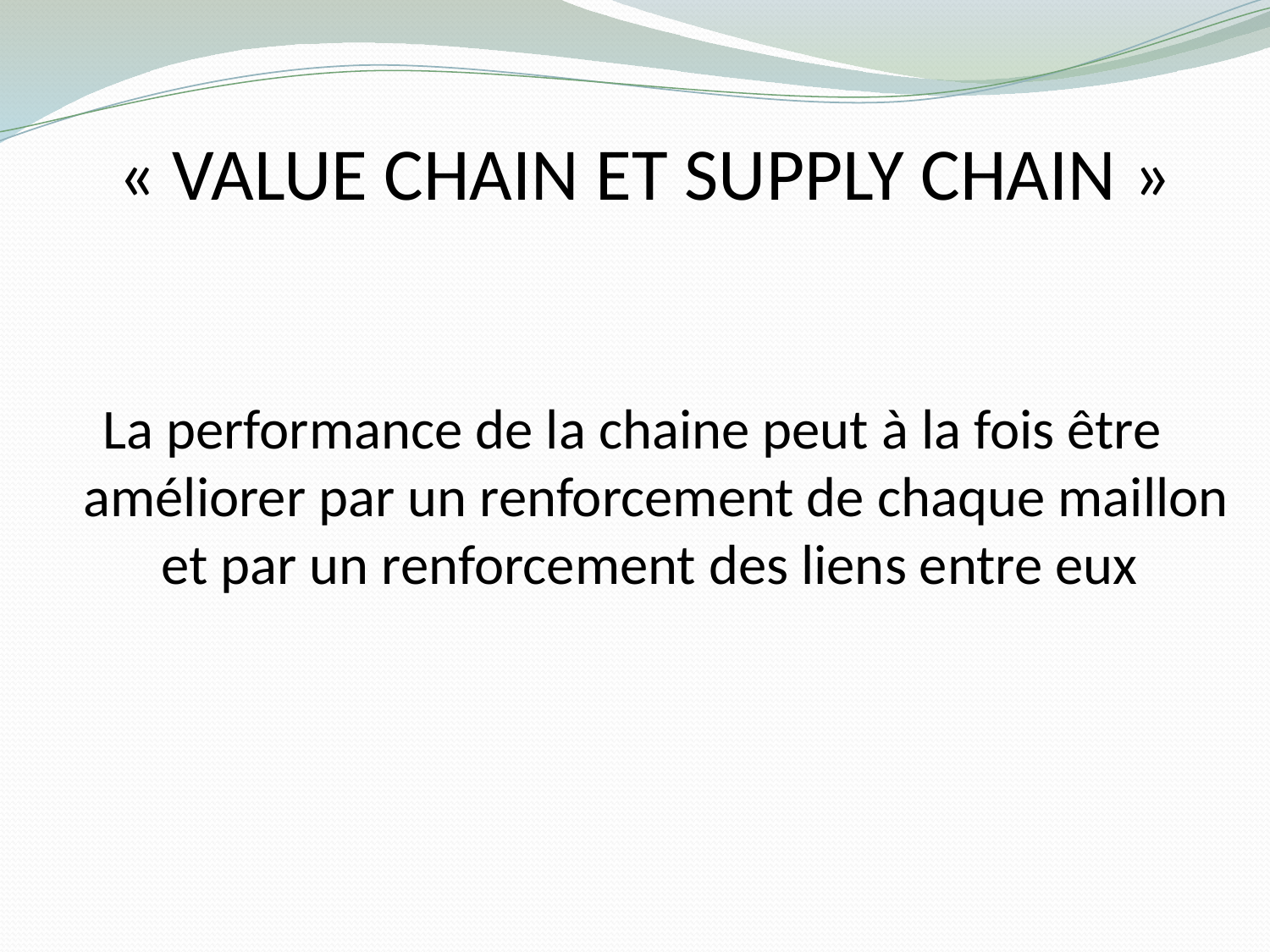

# « Value chain et supply chain »
La performance de la chaine peut à la fois être améliorer par un renforcement de chaque maillon et par un renforcement des liens entre eux